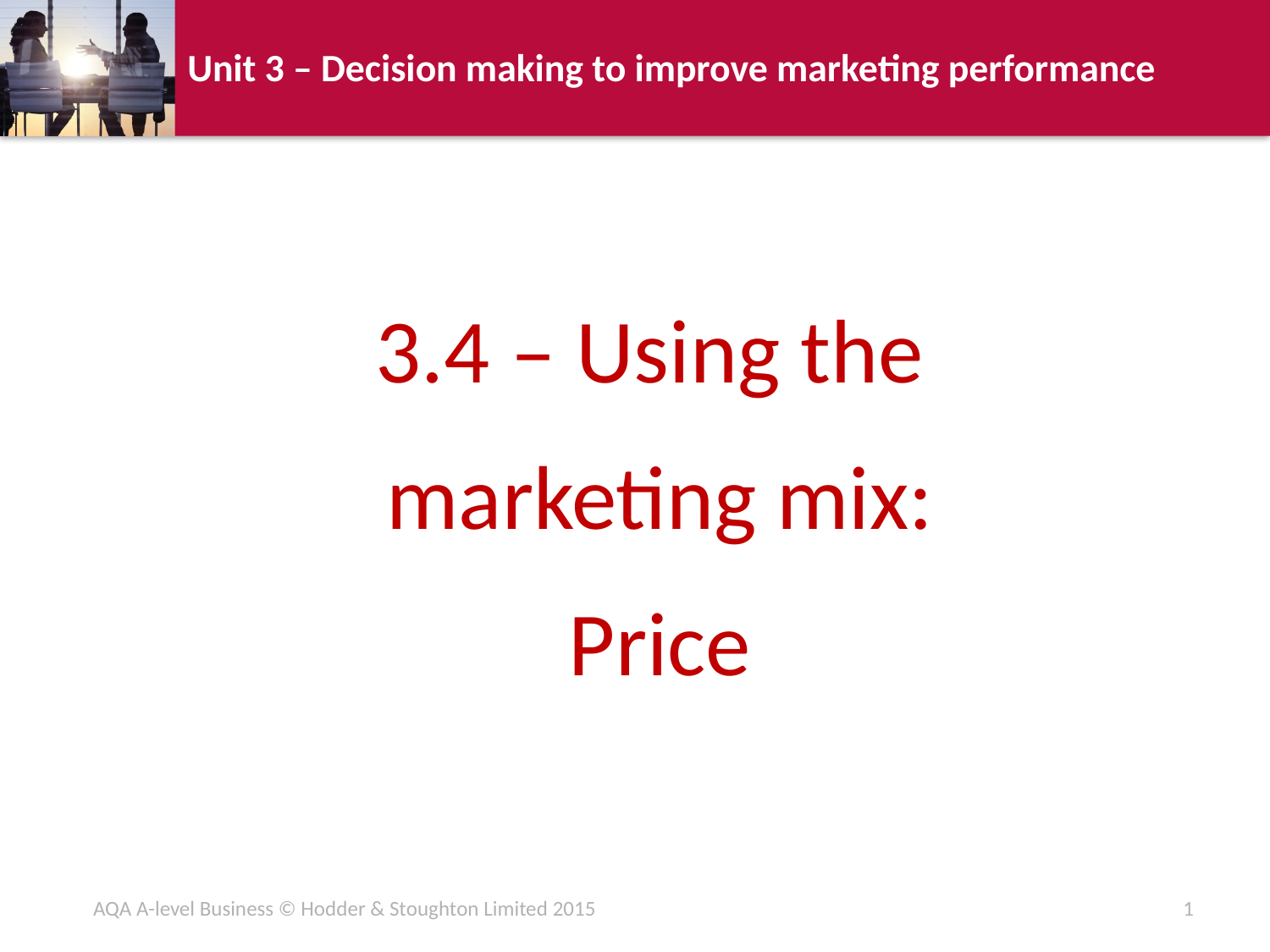

3.4 – Using the
marketing mix:
Price
AQA A-level Business © Hodder & Stoughton Limited 2015
1